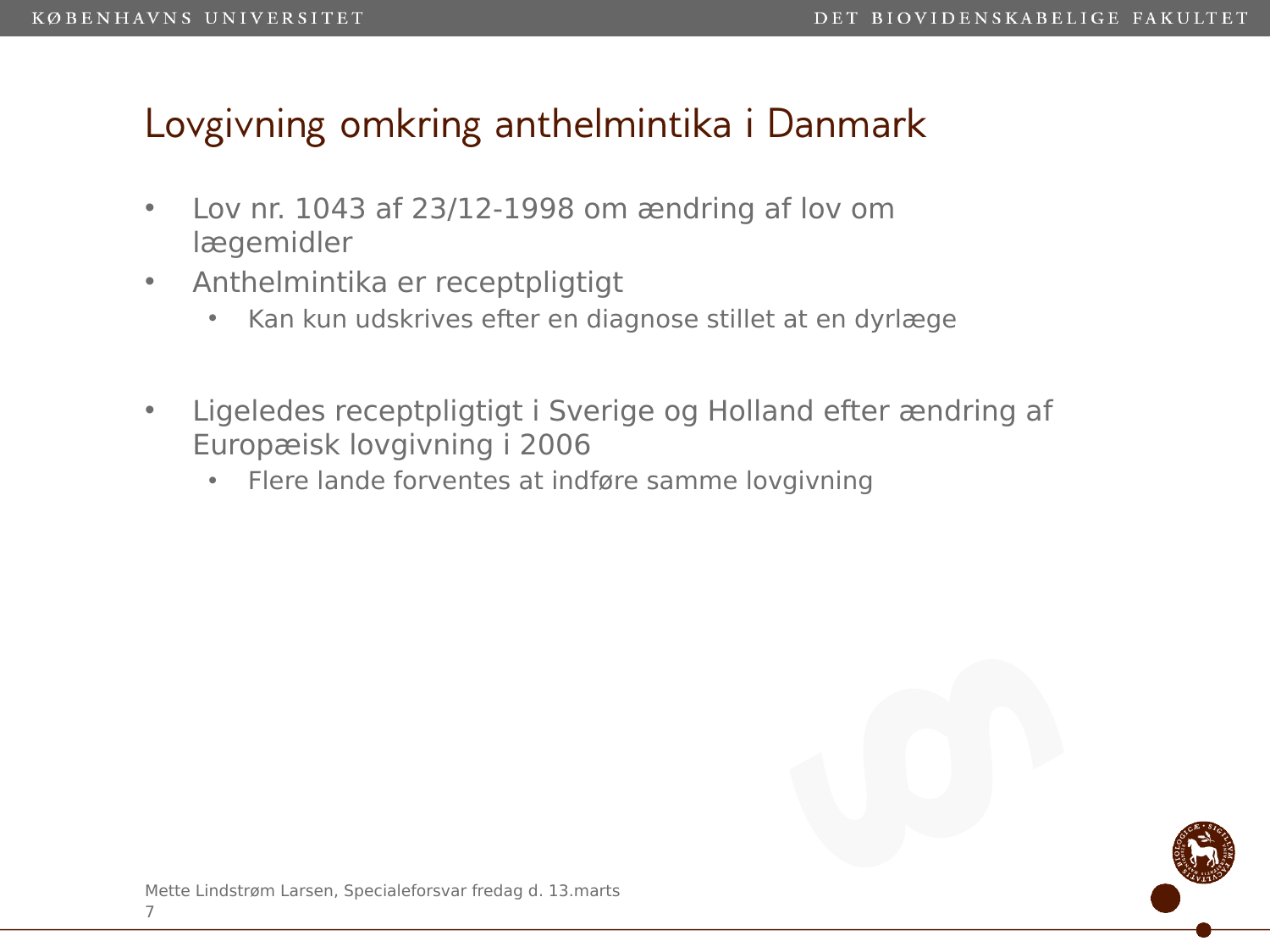

# Lovgivning omkring anthelmintika i Danmark
Lov nr. 1043 af 23/12-1998 om ændring af lov om lægemidler
Anthelmintika er receptpligtigt
Kan kun udskrives efter en diagnose stillet at en dyrlæge

Ligeledes receptpligtigt i Sverige og Holland efter ændring af Europæisk lovgivning i 2006
Flere lande forventes at indføre samme lovgivning
§